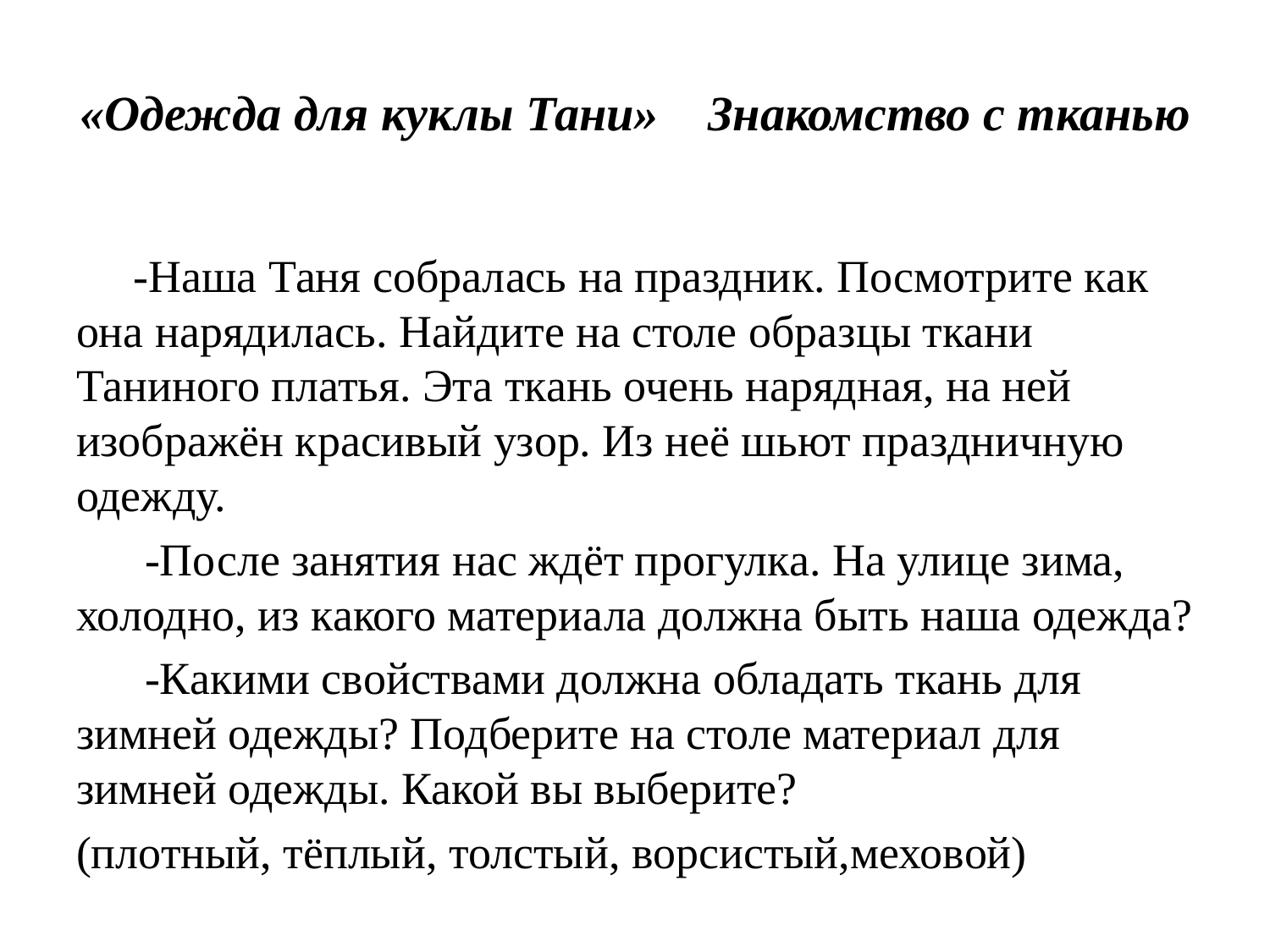

# «Одежда для куклы Тани»    Знакомство с тканью

     -Наша Таня собралась на праздник. Посмотрите как она нарядилась. Найдите на столе образцы ткани Таниного платья. Эта ткань очень нарядная, на ней изображён красивый узор. Из неё шьют праздничную одежду.
      -После занятия нас ждёт прогулка. На улице зима, холодно, из какого материала должна быть наша одежда?
      -Какими свойствами должна обладать ткань для зимней одежды? Подберите на столе материал для зимней одежды. Какой вы выберите?
(плотный, тёплый, толстый, ворсистый,меховой)